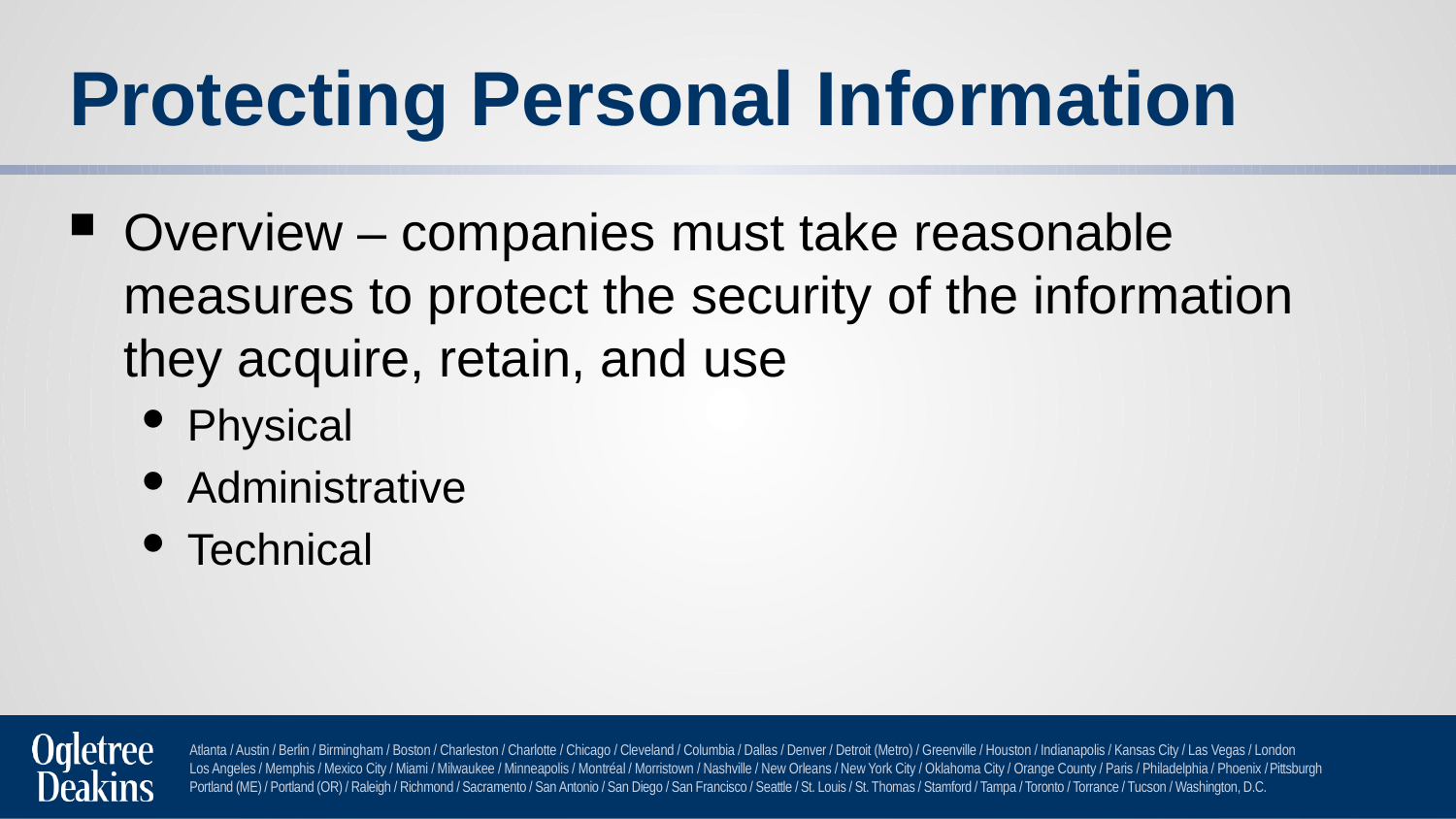

# Protecting Personal Information
Overview – companies must take reasonable measures to protect the security of the information they acquire, retain, and use
Physical
Administrative
Technical